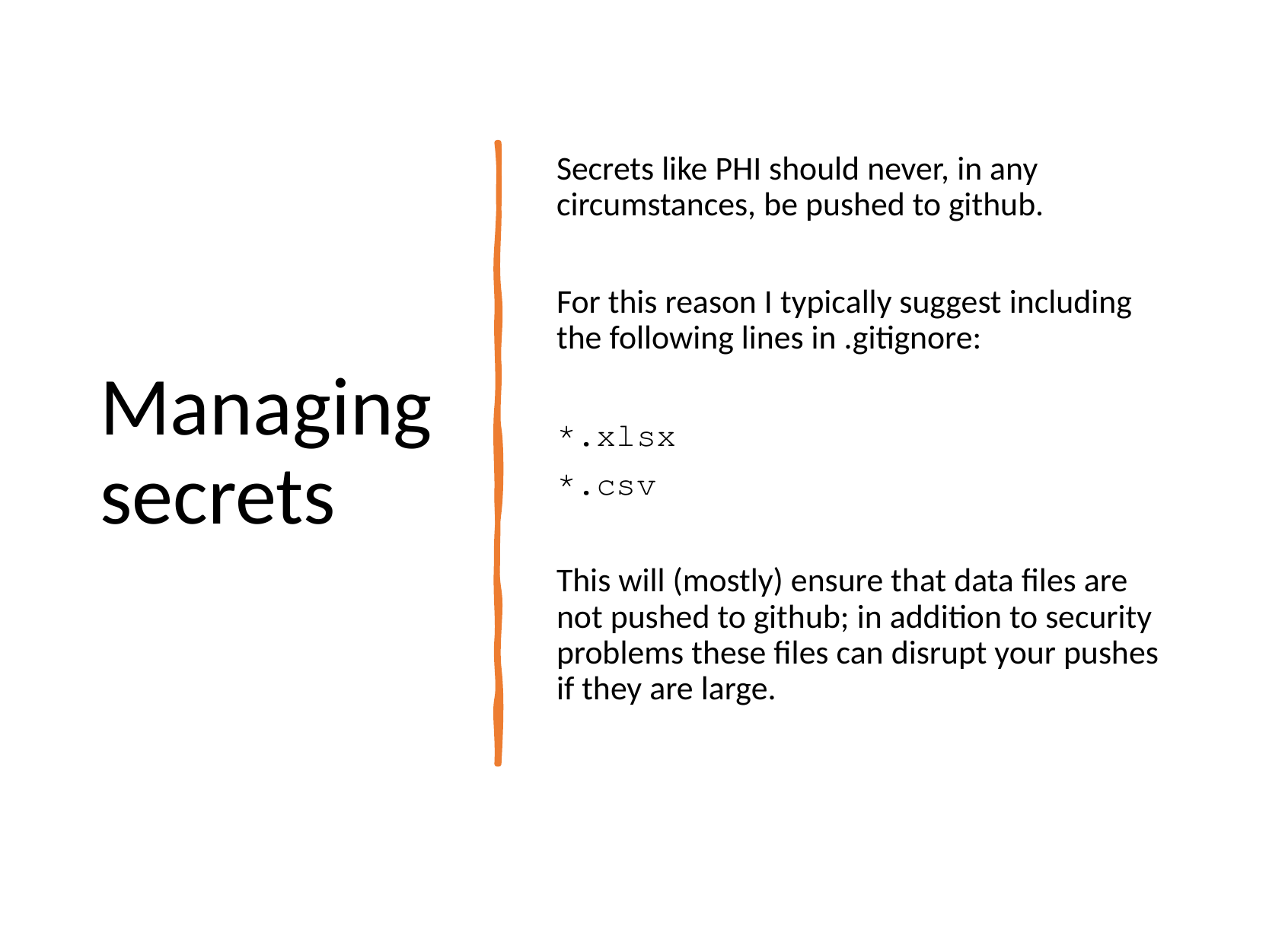

# Managing secrets
Secrets like PHI should never, in any circumstances, be pushed to github.

For this reason I typically suggest including the following lines in .gitignore:

*.xlsx
*.csv

This will (mostly) ensure that data files are not pushed to github; in addition to security problems these files can disrupt your pushes if they are large.